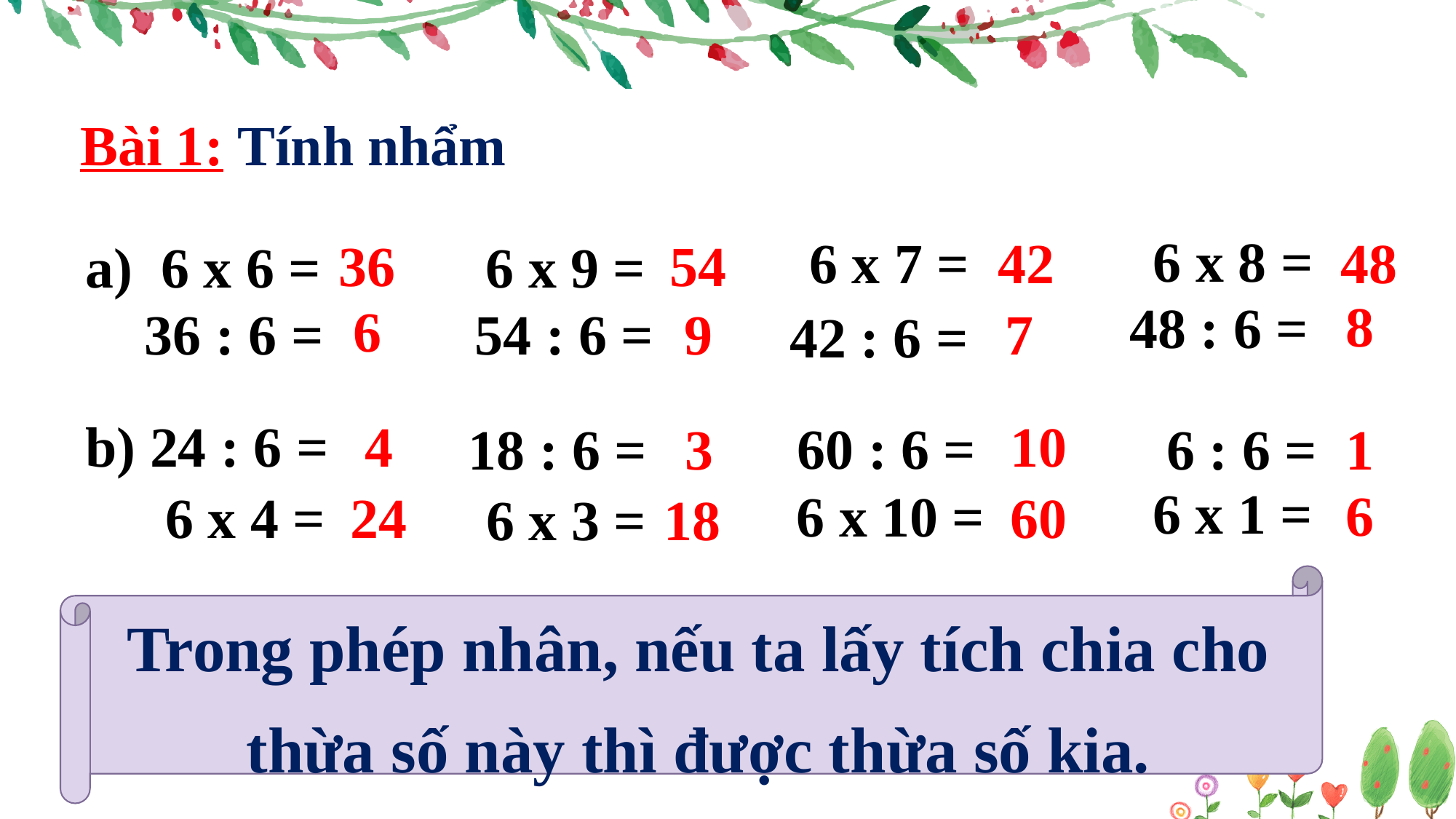

Bài 1: Tính nhẩm
 48
 42
36
54
  6 x 8 =
  6 x 7 =

54 : 6 =

 8

6
9
7
      6 x 9 =

 a)  6 x 6 =

42 : 6 =
48 : 6 =

     36 : 6 =
4
 10
3
 1
 b) 24 : 6 =
6 : 6 =
      18 : 6 =
 6
24
 60
18
60 : 6 =

6 x 10 =
6 x 1 =
6 x 4 =
6 x 3 =
Trong phép nhân, nếu ta lấy tích chia cho thừa số này thì được thừa số kia.